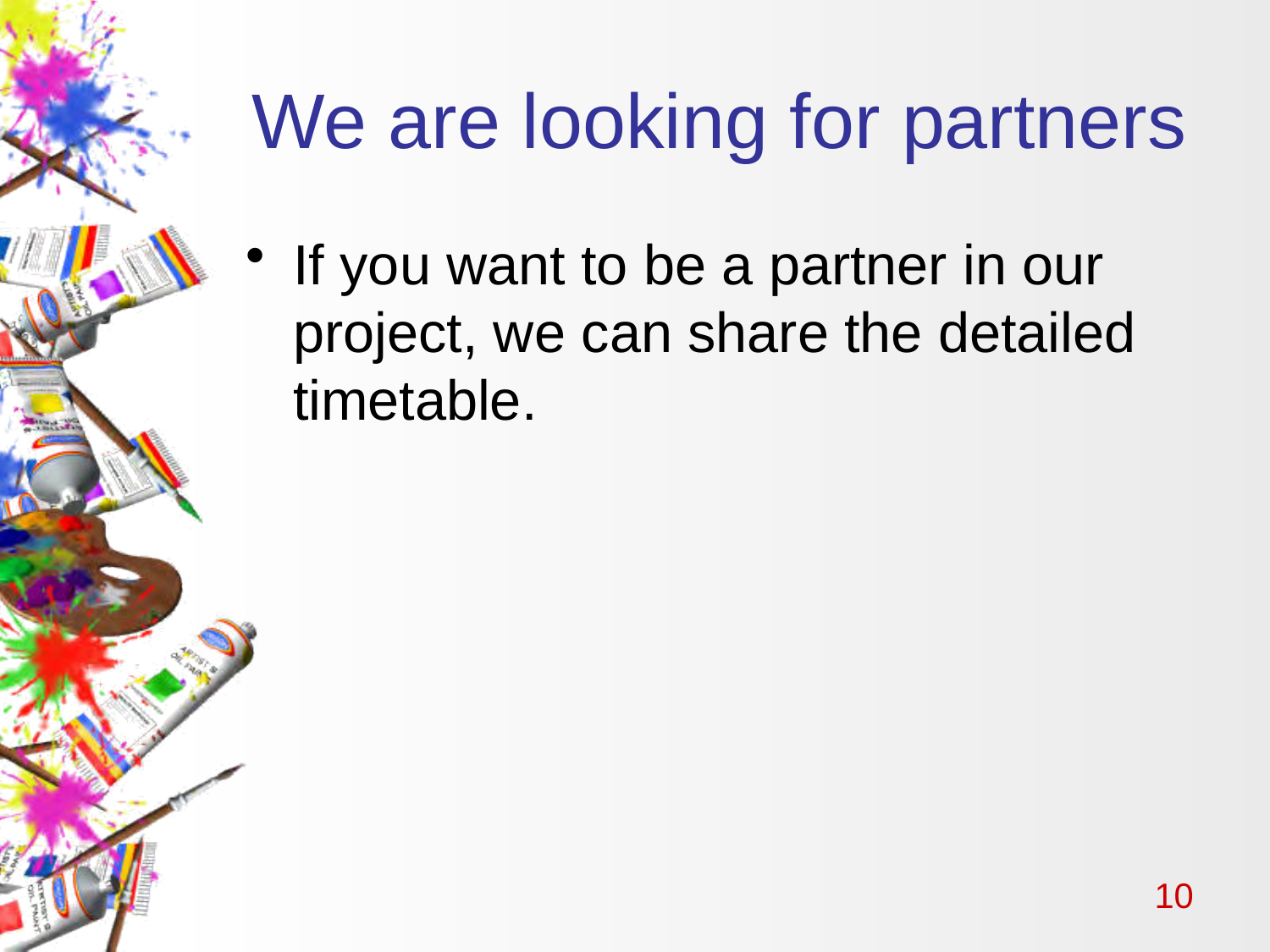

# We are looking for partners
If you want to be a partner in our project, we can share the detailed timetable.
10